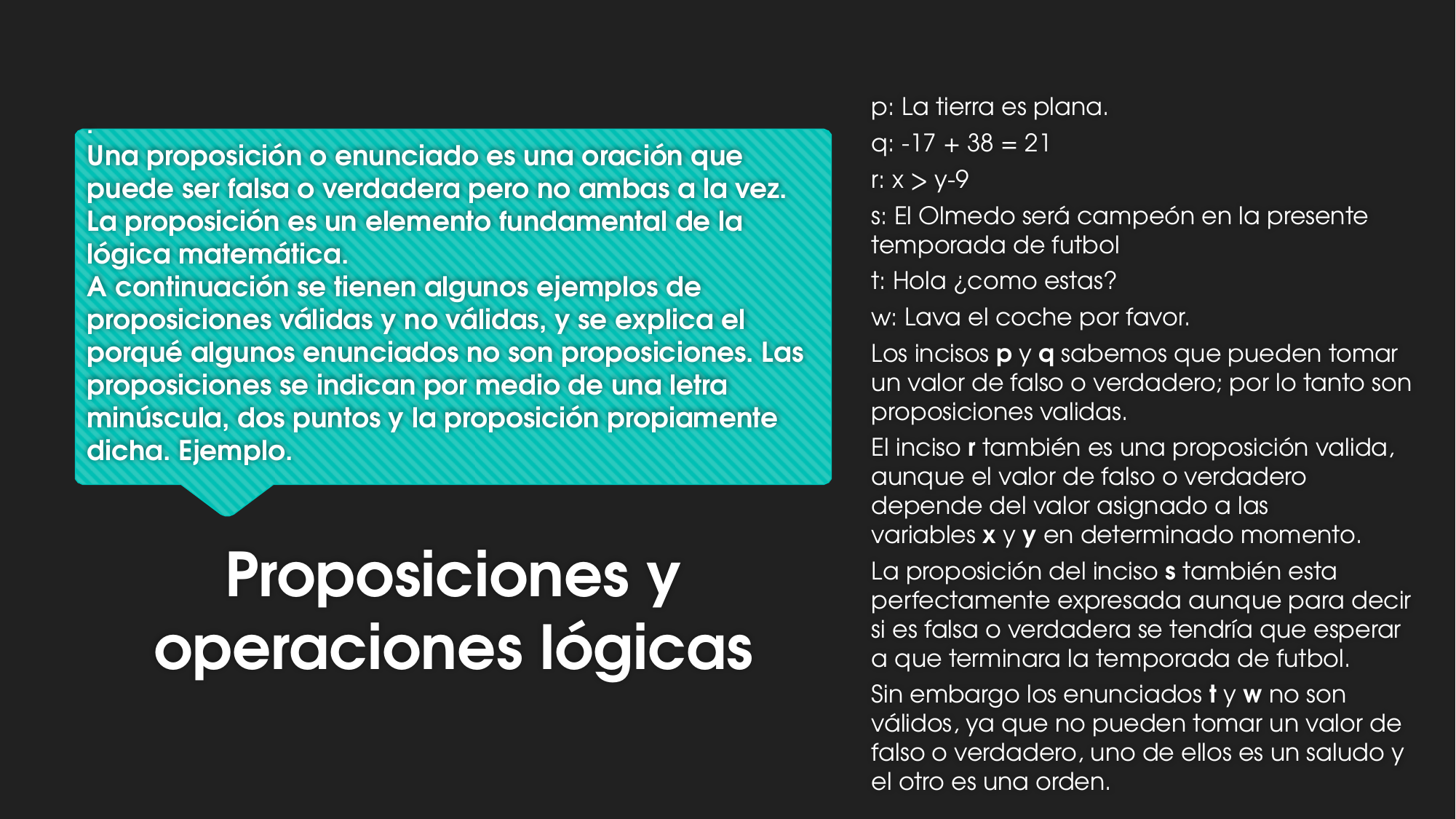

# . Una proposición o enunciado es una oración que puede ser falsa o verdadera pero no ambas a la vez. La proposición es un elemento fundamental de la lógica matemática. A continuación se tienen algunos ejemplos de proposiciones válidas y no válidas, y se explica el porqué algunos enunciados no son proposiciones. Las proposiciones se indican por medio de una letra minúscula, dos puntos y la proposición propiamente dicha. Ejemplo.

p: La tierra es plana.
q: -17 + 38 = 21
r: x > y-9
s: El Olmedo será campeón en la presente temporada de futbol
t: Hola ¿como estas?
w: Lava el coche por favor.
Los incisos p y q sabemos que pueden tomar un valor de falso o verdadero; por lo tanto son proposiciones validas.
El inciso r también es una proposición valida, aunque el valor de falso o verdadero depende del valor asignado a las variables x y y en determinado momento.
La proposición del inciso s también esta perfectamente expresada aunque para decir si es falsa o verdadera se tendría que esperar a que terminara la temporada de futbol.
Sin embargo los enunciados t y w no son válidos, ya que no pueden tomar un valor de falso o verdadero, uno de ellos es un saludo y el otro es una orden.

Proposiciones y operaciones lógicas